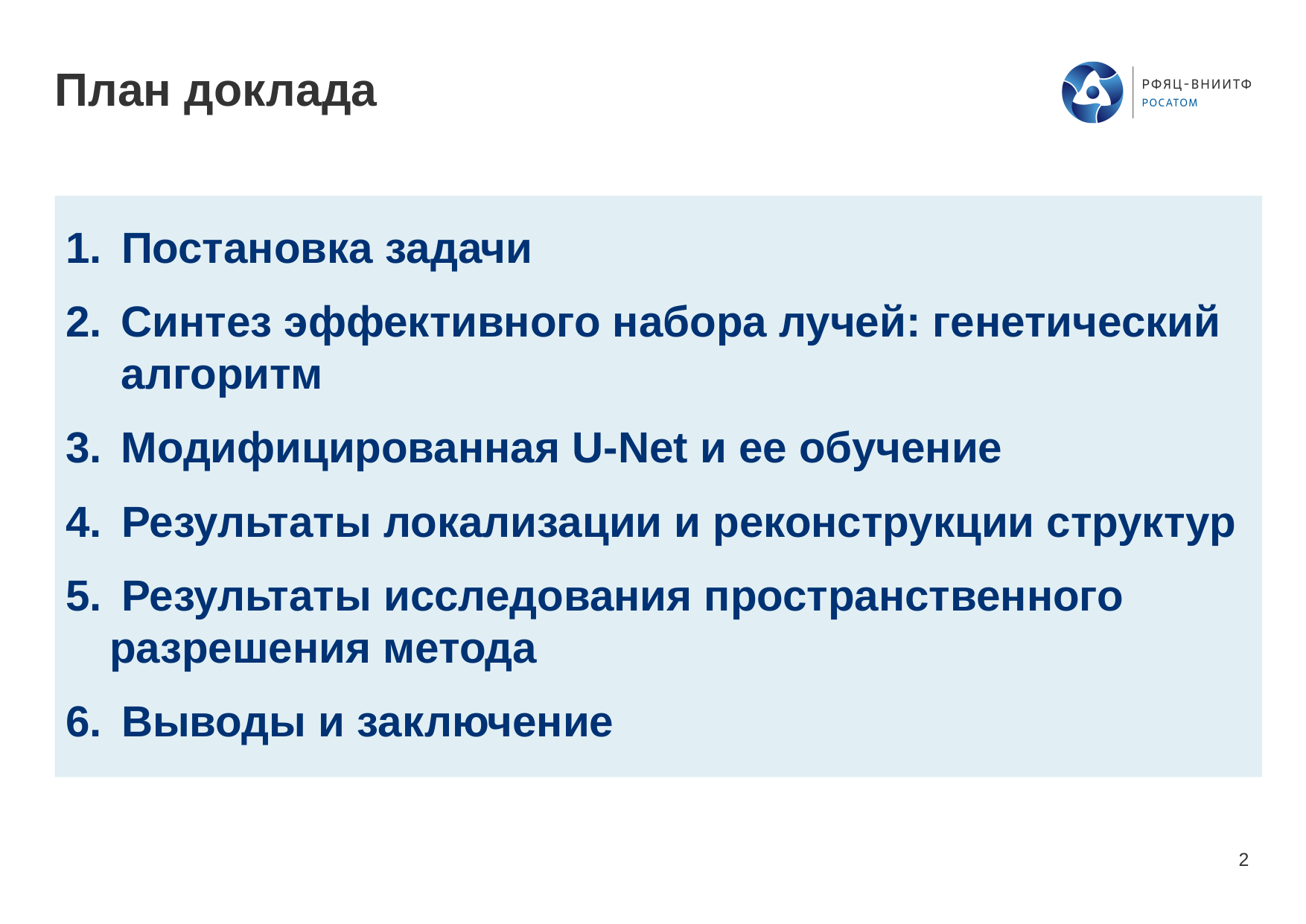

# План доклада

 Постановка задачи
Синтез эффективного набора лучей: генетический алгоритм
Модифицированная U-Net и ее обучение
 Результаты локализации и реконструкции структур
 Результаты исследования пространственного разрешения метода
 Выводы и заключение